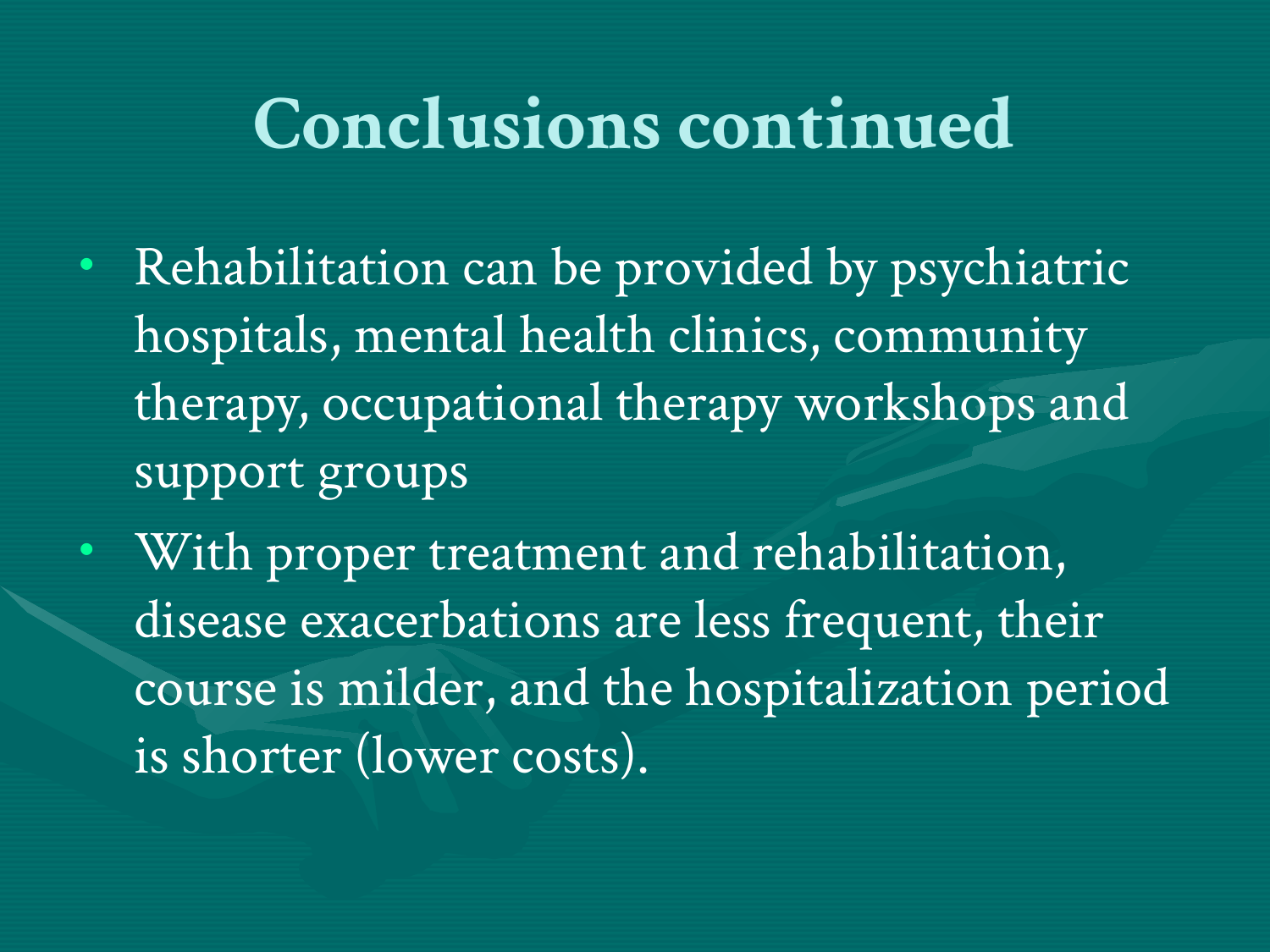

Conclusions continued
Rehabilitation can be provided by psychiatric hospitals, mental health clinics, community therapy, occupational therapy workshops and support groups
With proper treatment and rehabilitation, disease exacerbations are less frequent, their course is milder, and the hospitalization period is shorter (lower costs).